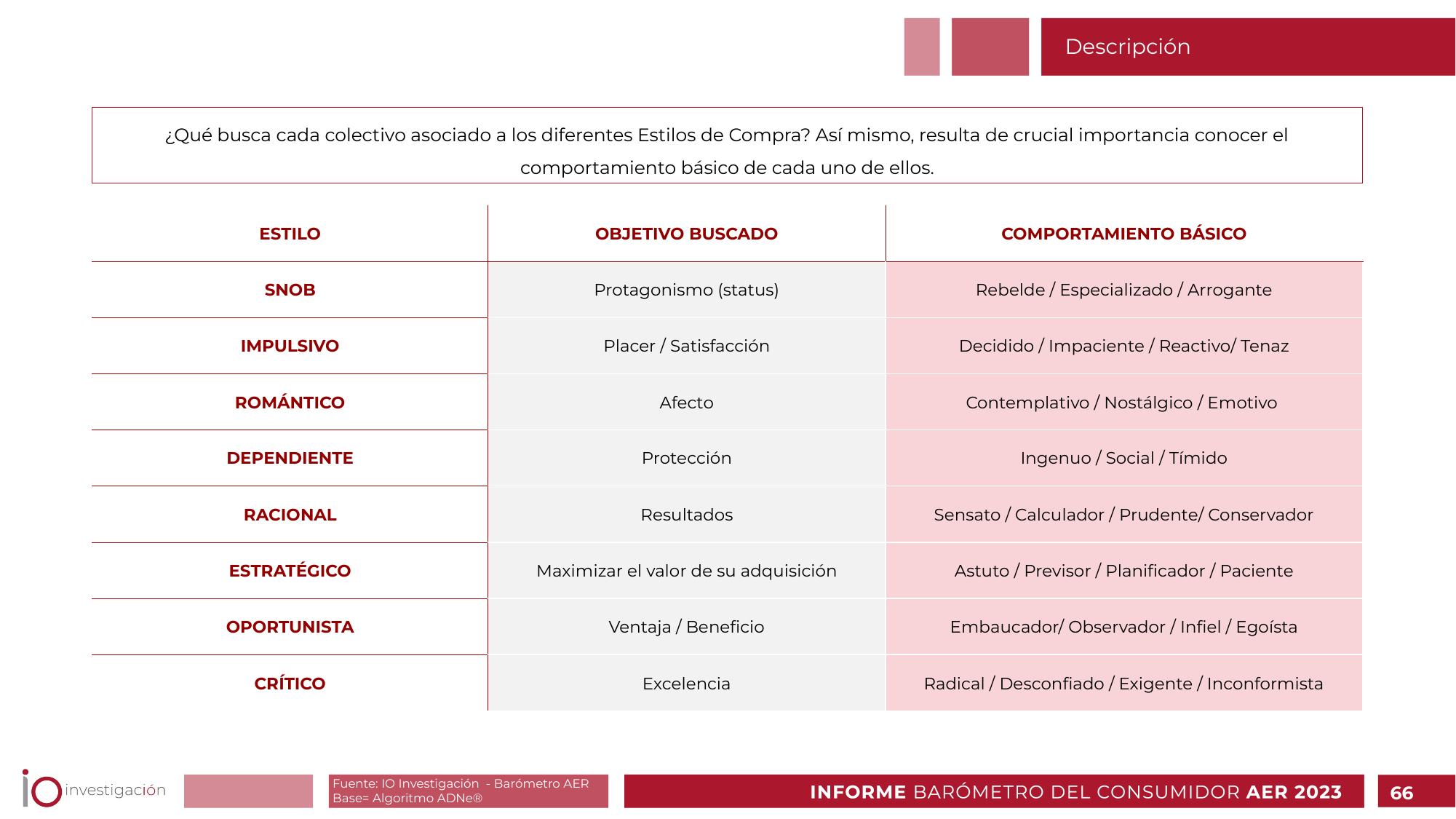

Descripción
¿Qué busca cada colectivo asociado a los diferentes Estilos de Compra? Así mismo, resulta de crucial importancia conocer el comportamiento básico de cada uno de ellos.
| ESTILO | OBJETIVO BUSCADO | COMPORTAMIENTO BÁSICO |
| --- | --- | --- |
| SNOB | Protagonismo (status) | Rebelde / Especializado / Arrogante |
| IMPULSIVO | Placer / Satisfacción | Decidido / Impaciente / Reactivo/ Tenaz |
| ROMÁNTICO | Afecto | Contemplativo / Nostálgico / Emotivo |
| DEPENDIENTE | Protección | Ingenuo / Social / Tímido |
| RACIONAL | Resultados | Sensato / Calculador / Prudente/ Conservador |
| ESTRATÉGICO | Maximizar el valor de su adquisición | Astuto / Previsor / Planificador / Paciente |
| OPORTUNISTA | Ventaja / Beneficio | Embaucador/ Observador / Infiel / Egoísta |
| CRÍTICO | Excelencia | Radical / Desconfiado / Exigente / Inconformista |
Fuente: IO Investigación  - Barómetro AER
Base= Algoritmo ADNe®
66